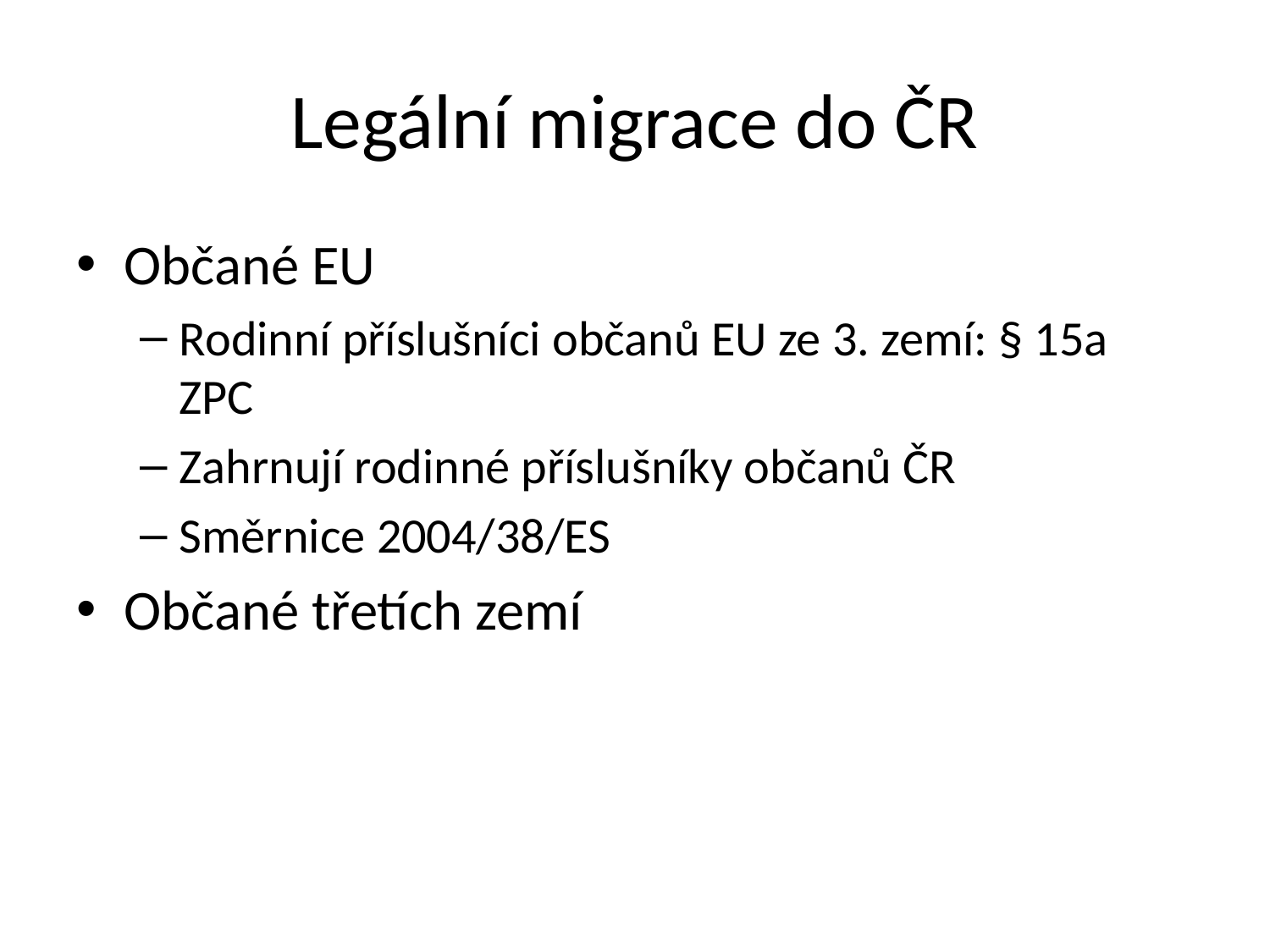

# Legální migrace do ČR
Občané EU
Rodinní příslušníci občanů EU ze 3. zemí: § 15a ZPC
Zahrnují rodinné příslušníky občanů ČR
Směrnice 2004/38/ES
Občané třetích zemí